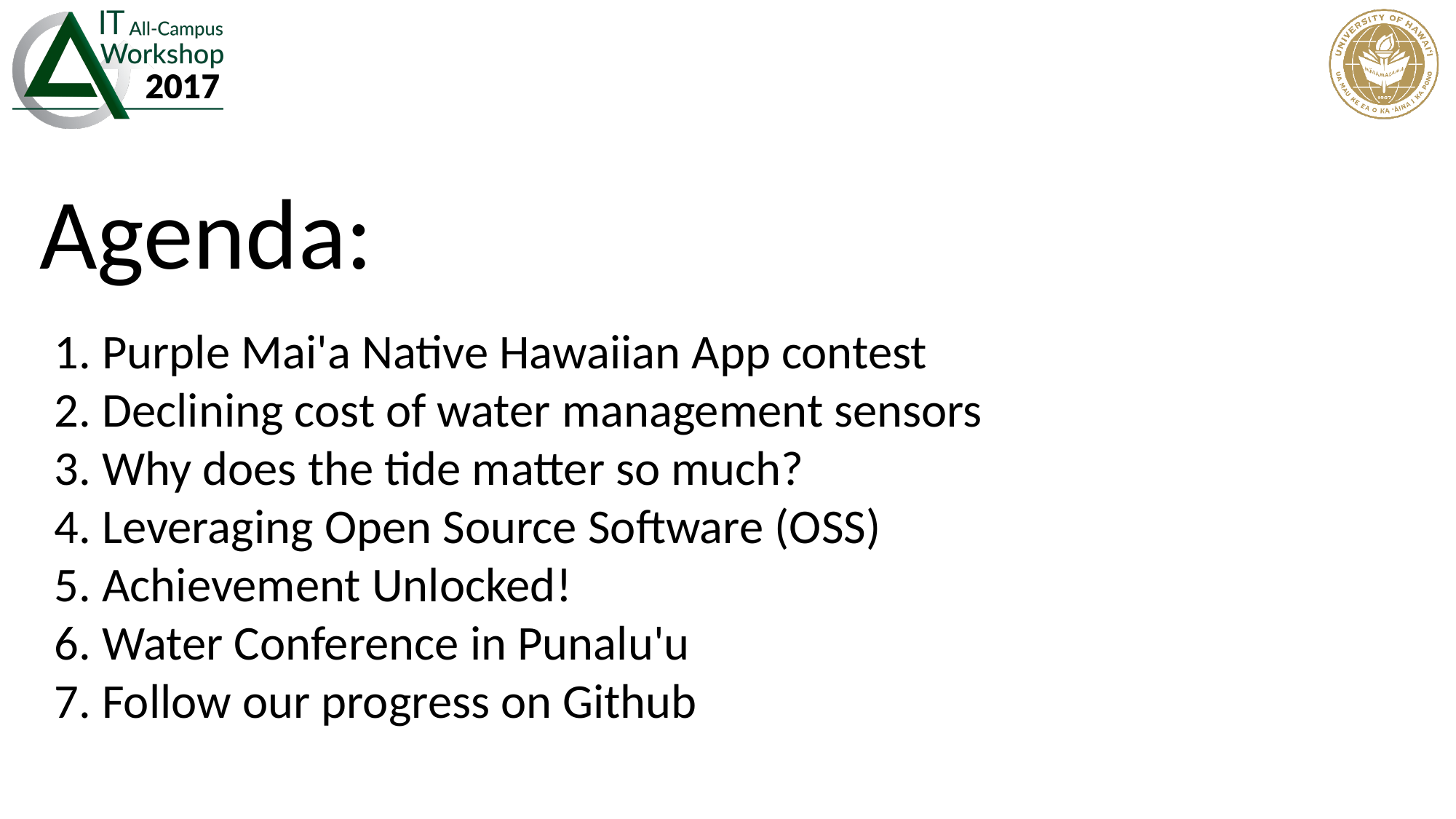

Agenda:
1. Purple Mai'a Native Hawaiian App contest
2. Declining cost of water management sensors
3. Why does the tide matter so much?
4. Leveraging Open Source Software (OSS)
5. Achievement Unlocked!
6. Water Conference in Punalu'u
7. Follow our progress on Github